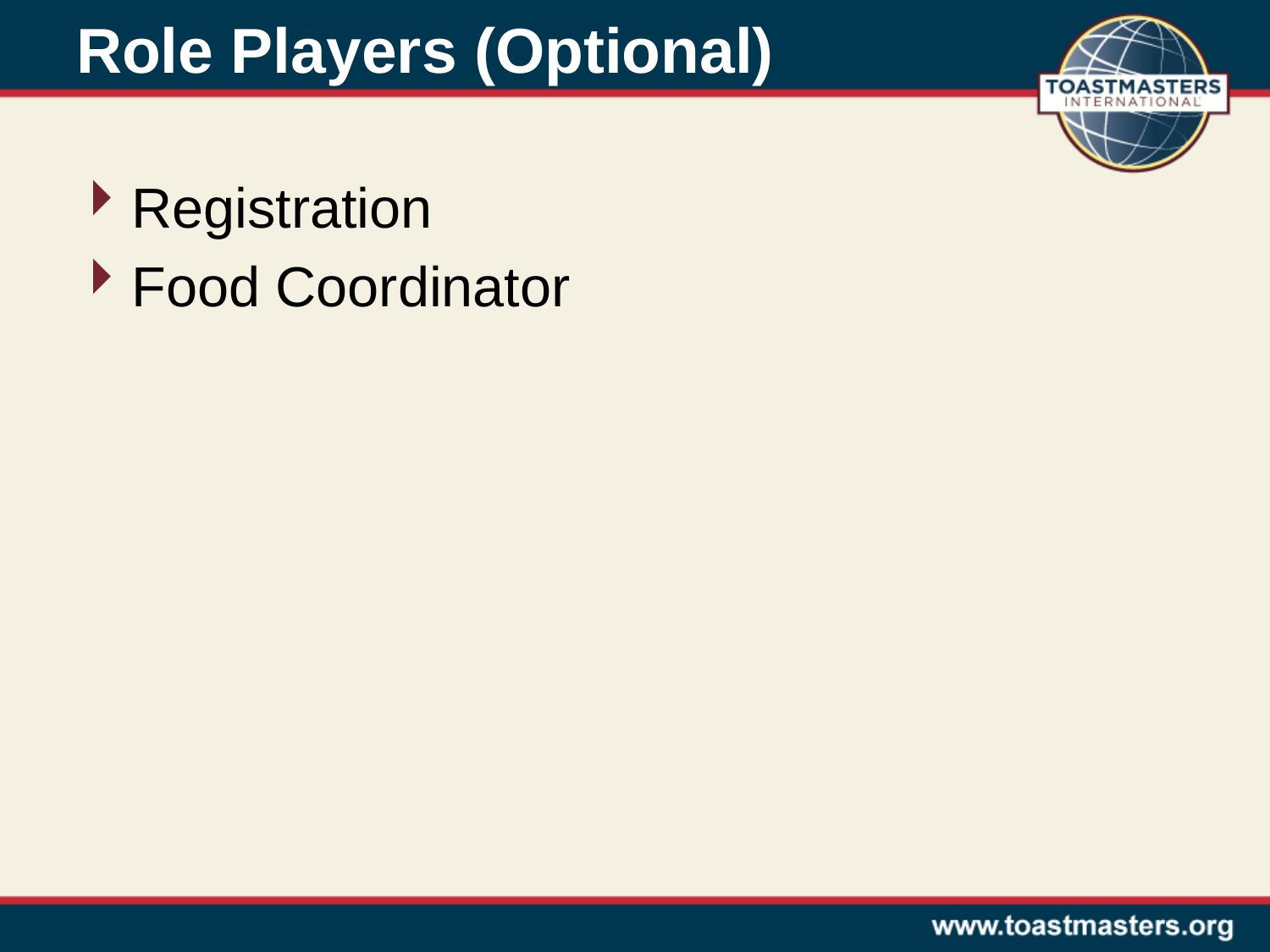

# Role Players (Optional)
Registration
Food Coordinator